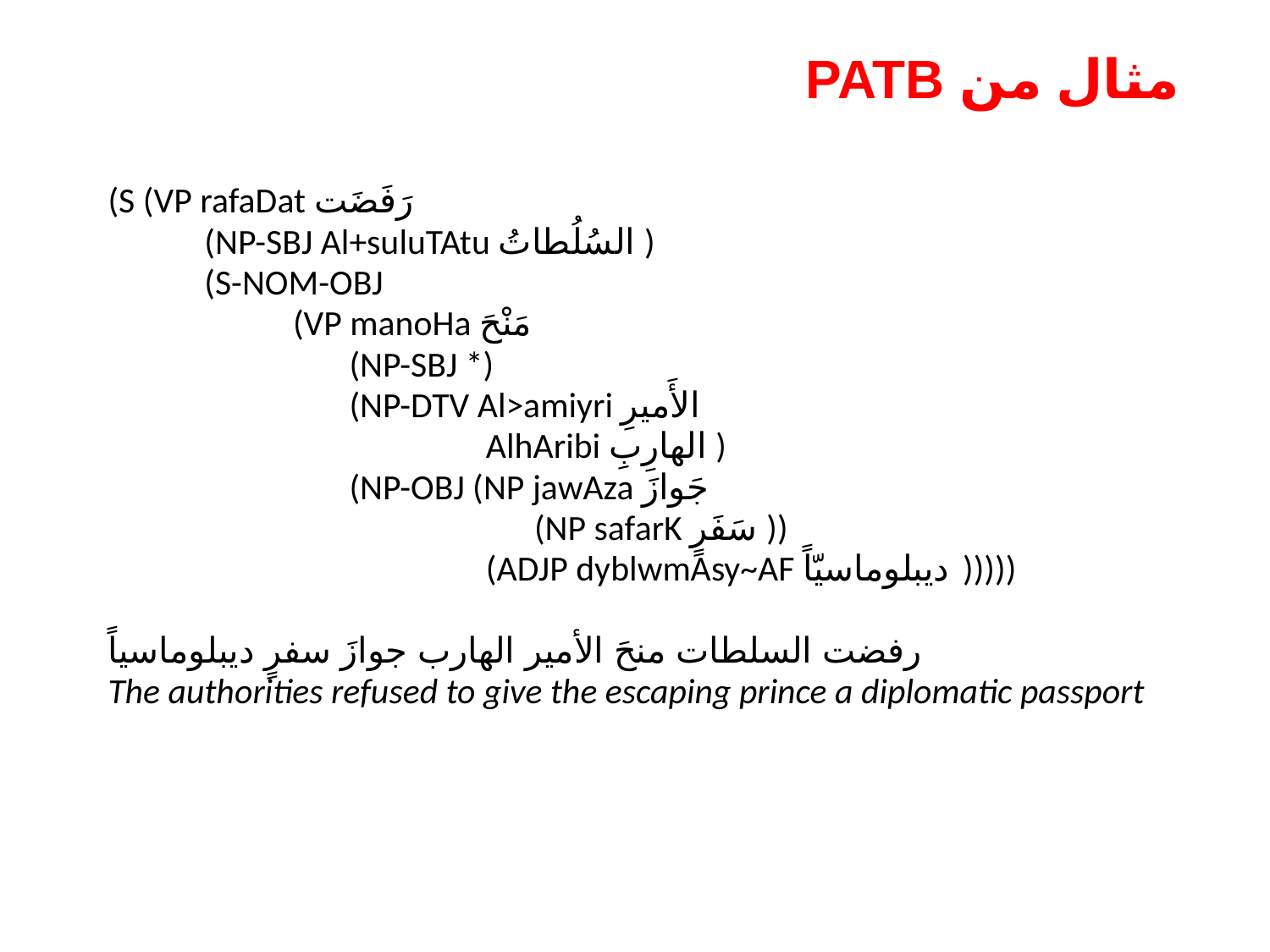

# PATB مثال من
(S (VP rafaDat رَفَضَت
            (NP-SBJ Al+suluTAtu السُلُطاتُ )
            (S-NOM-OBJ
                       (VP manoHa مَنْحَ
                              (NP-SBJ *)
                              (NP-DTV Al>amiyri الأَميرِ
                                               AlhAribi الهارِبِ )
                              (NP-OBJ (NP jawAza جَوازَ
                                                     (NP safarK سَفَرٍ ))
                                               (ADJP dyblwmAsy~AF ديبلوماسيّاً )))))

رفضت السلطات منحَ الأمير الهارب جوازَ سفرٍ ديبلوماسياً
The authorities refused to give the escaping prince a diplomatic passport